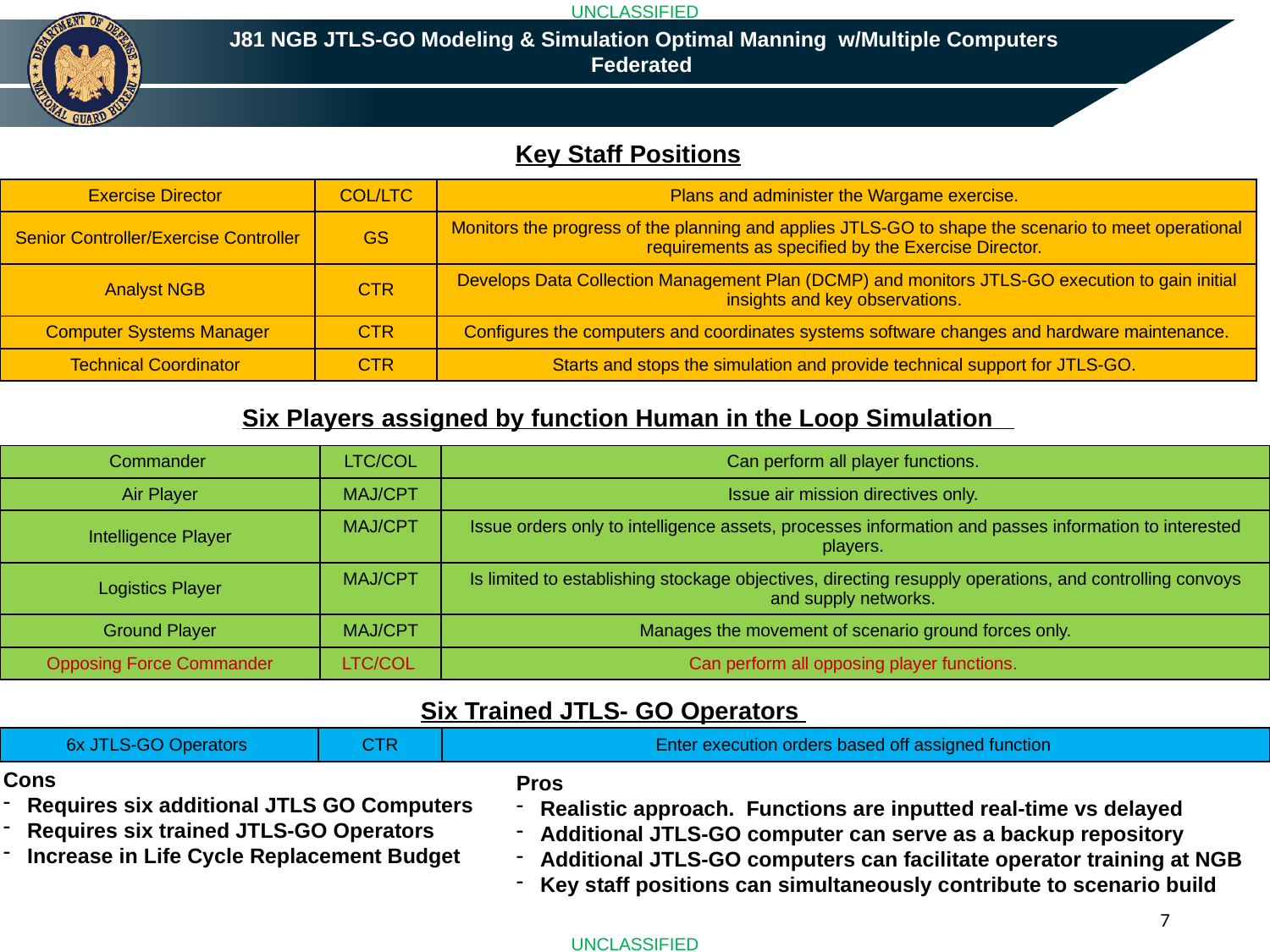

J81 NGB JTLS-GO Modeling & Simulation Optimal Manning  w/Multiple Computers
Federated
Key Staff Positions
| Exercise Director | COL/LTC | Plans and administer the Wargame exercise. |
| --- | --- | --- |
| Senior Controller/Exercise Controller | GS | Monitors the progress of the planning and applies JTLS-GO to shape the scenario to meet operational requirements as specified by the Exercise Director. |
| Analyst NGB | CTR | Develops Data Collection Management Plan (DCMP) and monitors JTLS-GO execution to gain initial insights and key observations. |
| Computer Systems Manager | CTR | Configures the computers and coordinates systems software changes and hardware maintenance. |
| Technical Coordinator | CTR | Starts and stops the simulation and provide technical support for JTLS-GO. |
Six Players assigned by function Human in the Loop Simulation
| Commander | LTC/COL | Can perform all player functions. |
| --- | --- | --- |
| Air Player | MAJ/CPT | Issue air mission directives only. |
| Intelligence Player | MAJ/CPT | Issue orders only to intelligence assets, processes information and passes information to interested players. |
| Logistics Player | MAJ/CPT | Is limited to establishing stockage objectives, directing resupply operations, and controlling convoys and supply networks. |
| Ground Player | MAJ/CPT | Manages the movement of scenario ground forces only. |
| Opposing Force Commander | LTC/COL | Can perform all opposing player functions. |
Six Trained JTLS- GO Operators
| 6x JTLS-GO Operators | CTR | Enter execution orders based off assigned function |
| --- | --- | --- |
Cons
Requires six additional JTLS GO Computers
Requires six trained JTLS-GO Operators
Increase in Life Cycle Replacement Budget

Pros
Realistic approach.  Functions are inputted real-time vs delayed
Additional JTLS-GO computer can serve as a backup repository
Additional JTLS-GO computers can facilitate operator training at NGB
Key staff positions can simultaneously contribute to scenario build
7